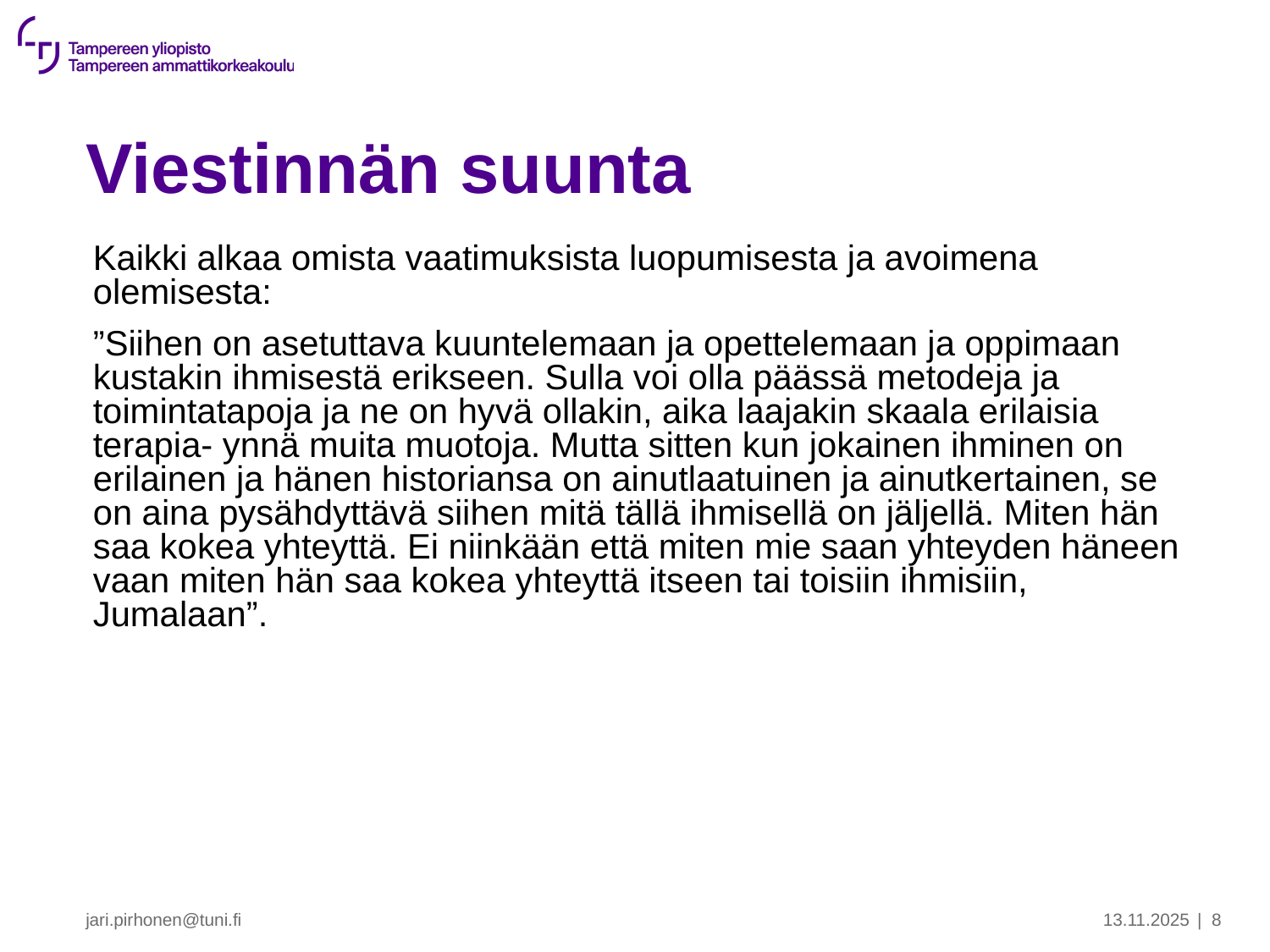

# Viestinnän suunta
Kaikki alkaa omista vaatimuksista luopumisesta ja avoimena olemisesta:
”Siihen on asetuttava kuuntelemaan ja opettelemaan ja oppimaan kustakin ihmisestä erikseen. Sulla voi olla päässä metodeja ja toimintatapoja ja ne on hyvä ollakin, aika laajakin skaala erilaisia terapia- ynnä muita muotoja. Mutta sitten kun jokainen ihminen on erilainen ja hänen historiansa on ainutlaatuinen ja ainutkertainen, se on aina pysähdyttävä siihen mitä tällä ihmisellä on jäljellä. Miten hän saa kokea yhteyttä. Ei niinkään että miten mie saan yhteyden häneen vaan miten hän saa kokea yhteyttä itseen tai toisiin ihmisiin, Jumalaan”.

13.11.2025
jari.pirhonen@tuni.fi
|  8